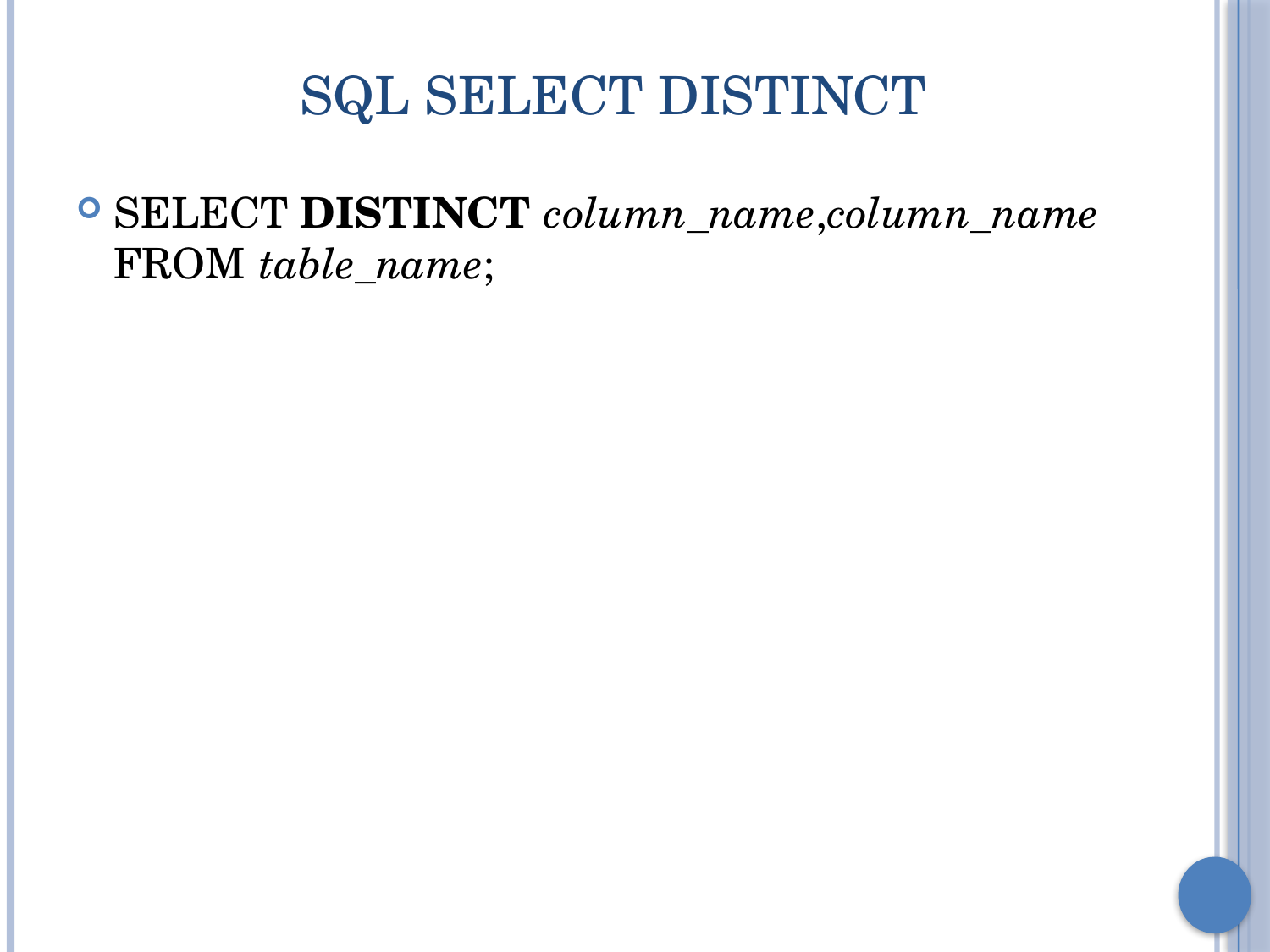

# SQL SELECT DISTINCT
SELECT DISTINCT column_name,column_name
FROM table_name;